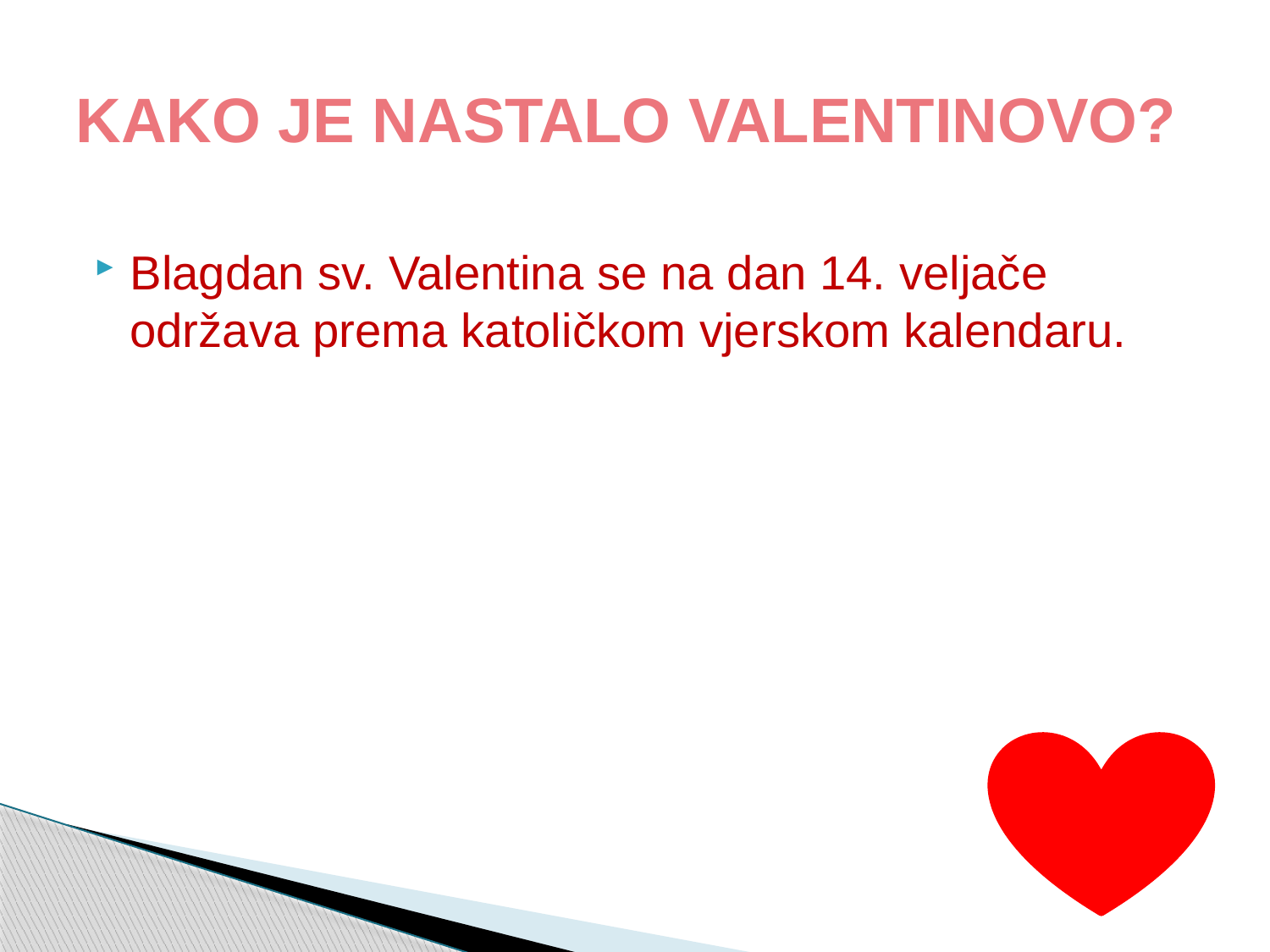

# KAKO JE NASTALO VALENTINOVO?
Blagdan sv. Valentina se na dan 14. veljače održava prema katoličkom vjerskom kalendaru.